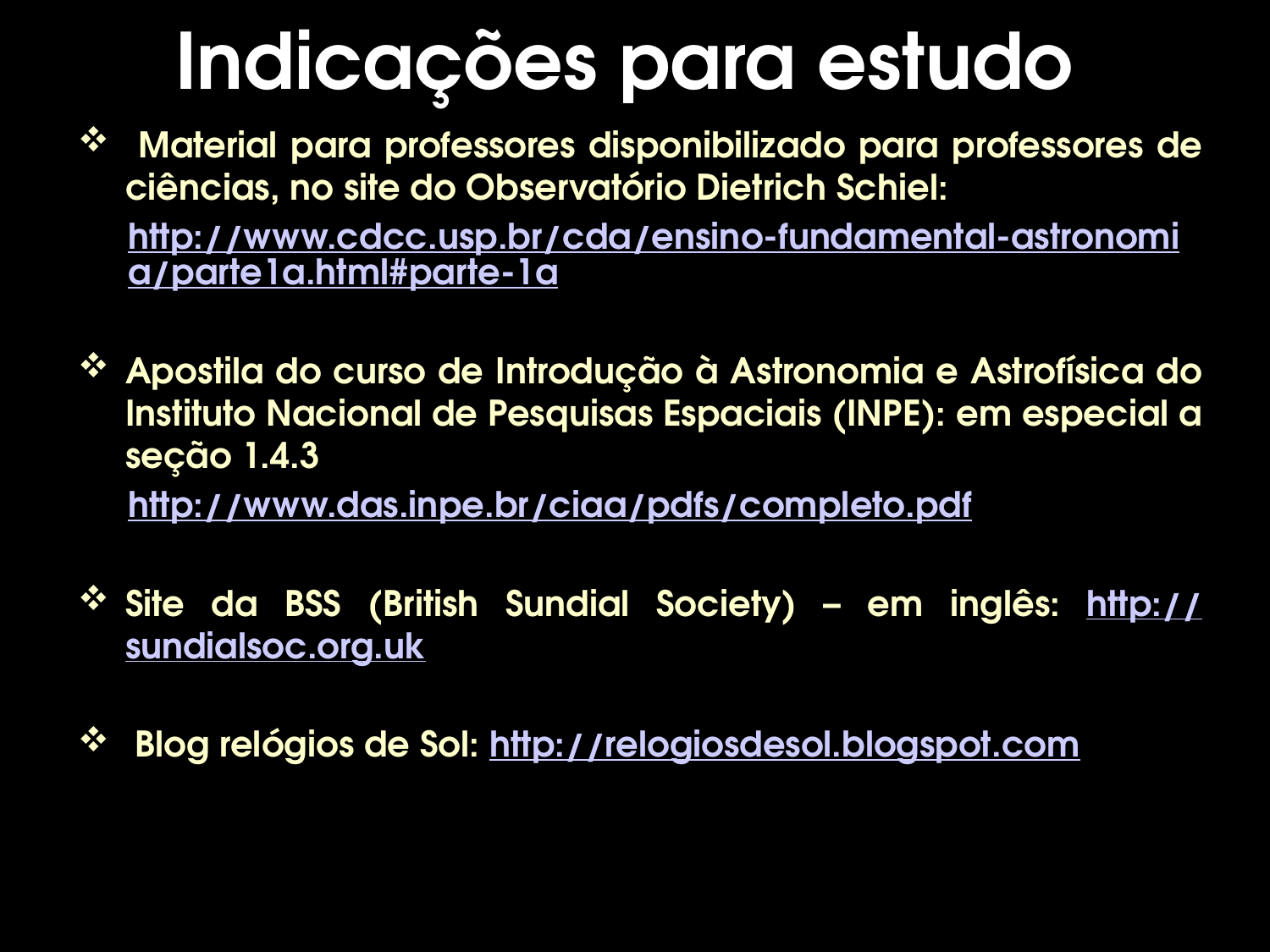

# Indicações para estudo
 Material para professores disponibilizado para professores de ciências, no site do Observatório Dietrich Schiel:
http://www.cdcc.usp.br/cda/ensino-fundamental-astronomia/parte1a.html#parte-1a

Apostila do curso de Introdução à Astronomia e Astrofísica do Instituto Nacional de Pesquisas Espaciais (INPE): em especial a seção 1.4.3
http://www.das.inpe.br/ciaa/pdfs/completo.pdf

Site da BSS (British Sundial Society) – em inglês: http://sundialsoc.org.uk

 Blog relógios de Sol: http://relogiosdesol.blogspot.com